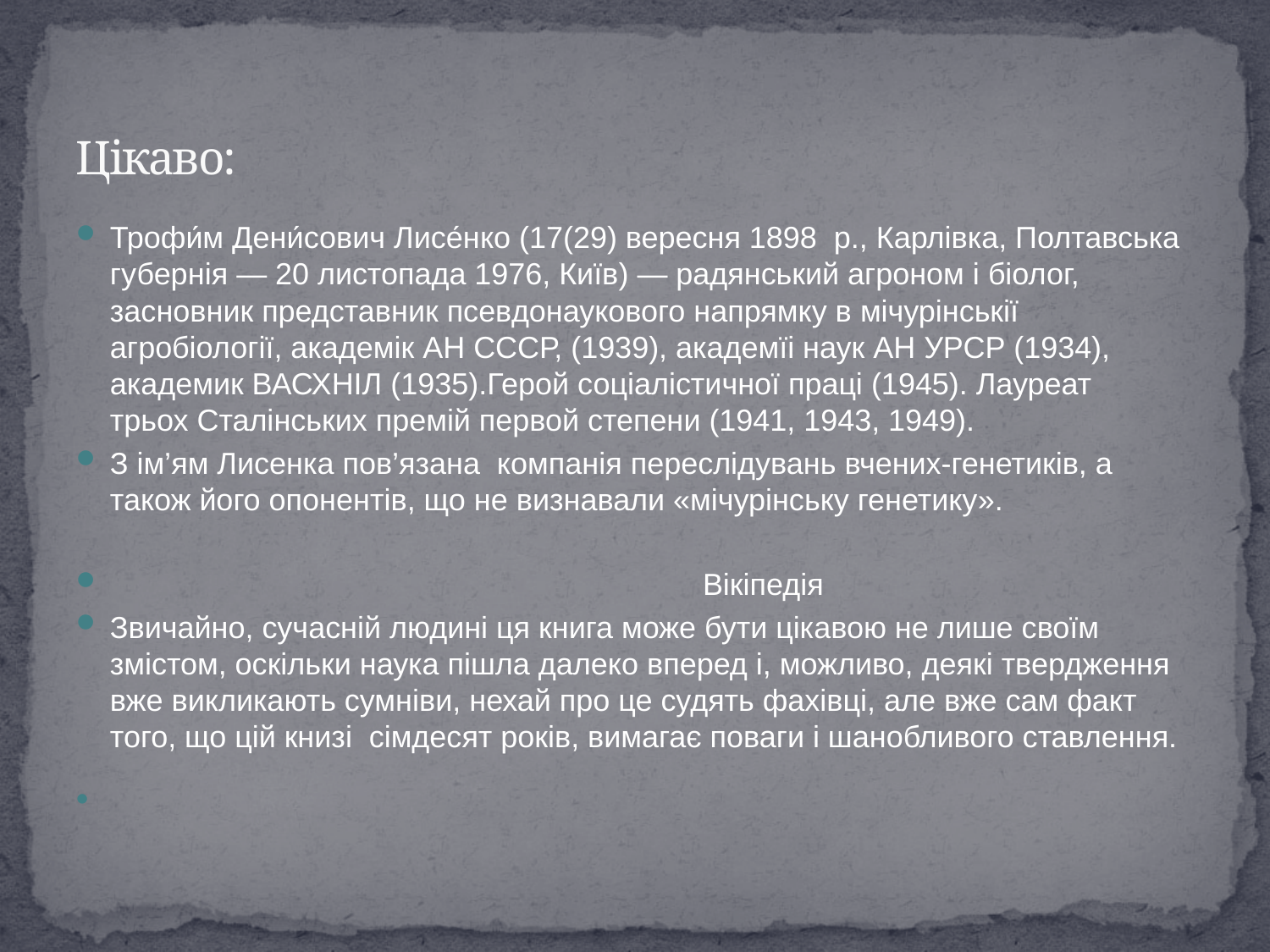

# Цікаво:
Трофи́м Дени́сович Лисе́нко (17(29) вересня 1898  р., Карлівка, Полтавська губернія — 20 листопада 1976, Київ) — радянський агроном і біолог, засновник представник псевдонаукового напрямку в мічурінськії агробіології, академік АН СССР, (1939), академїі наук АН УРСР (1934), академик ВАСХНІЛ (1935).Герой соціалістичної праці (1945). Лауреат трьох Сталінських премій первой степени (1941, 1943, 1949).
З ім’ям Лисенка пов’язана  компанія переслідувань вчених-генетиків, а також його опонентів, що не визнавали «мічурінську генетику».

                                                                      Вікіпедія
Звичайно, сучасній людині ця книга може бути цікавою не лише своїм змістом, оскільки наука пішла далеко вперед і, можливо, деякі твердження вже викликають сумніви, нехай про це судять фахівці, але вже сам факт того, що цій книзі  сімдесят років, вимагає поваги і шанобливого ставлення.